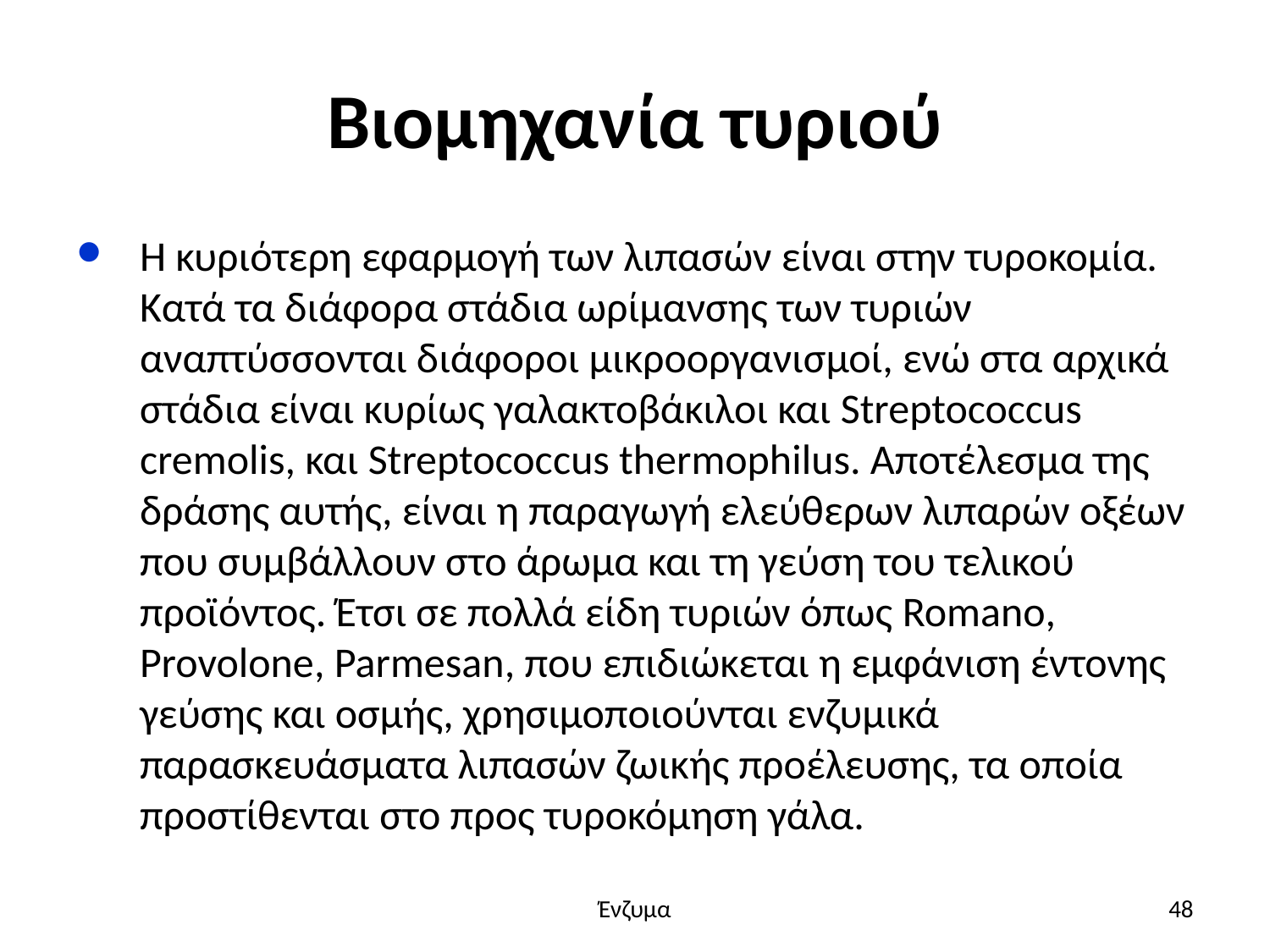

# Βιομηχανία τυριού
Η κυριότερη εφαρμογή των λιπασών είναι στην τυροκομία. Κατά τα διάφορα στάδια ωρίμανσης των τυριών αναπτύσσονται διάφοροι μικροοργανισμοί, ενώ στα αρχικά στάδια είναι κυρίως γαλακτοβάκιλοι και Streptococcus cremolis, και Streptococcus thermophilus. Αποτέλεσμα της δράσης αυτής, είναι η παραγωγή ελεύθερων λιπαρών οξέων που συμβάλλουν στο άρωμα και τη γεύση του τελικού προϊόντος. Έτσι σε πολλά είδη τυριών όπως Romano, Provolone, Parmesan, που επιδιώκεται η εμφάνιση έντονης γεύσης και οσμής, χρησιμοποιούνται ενζυμικά παρασκευάσματα λιπασών ζωικής προέλευσης, τα οποία προστίθενται στο προς τυροκόμηση γάλα.
Ένζυμα
48